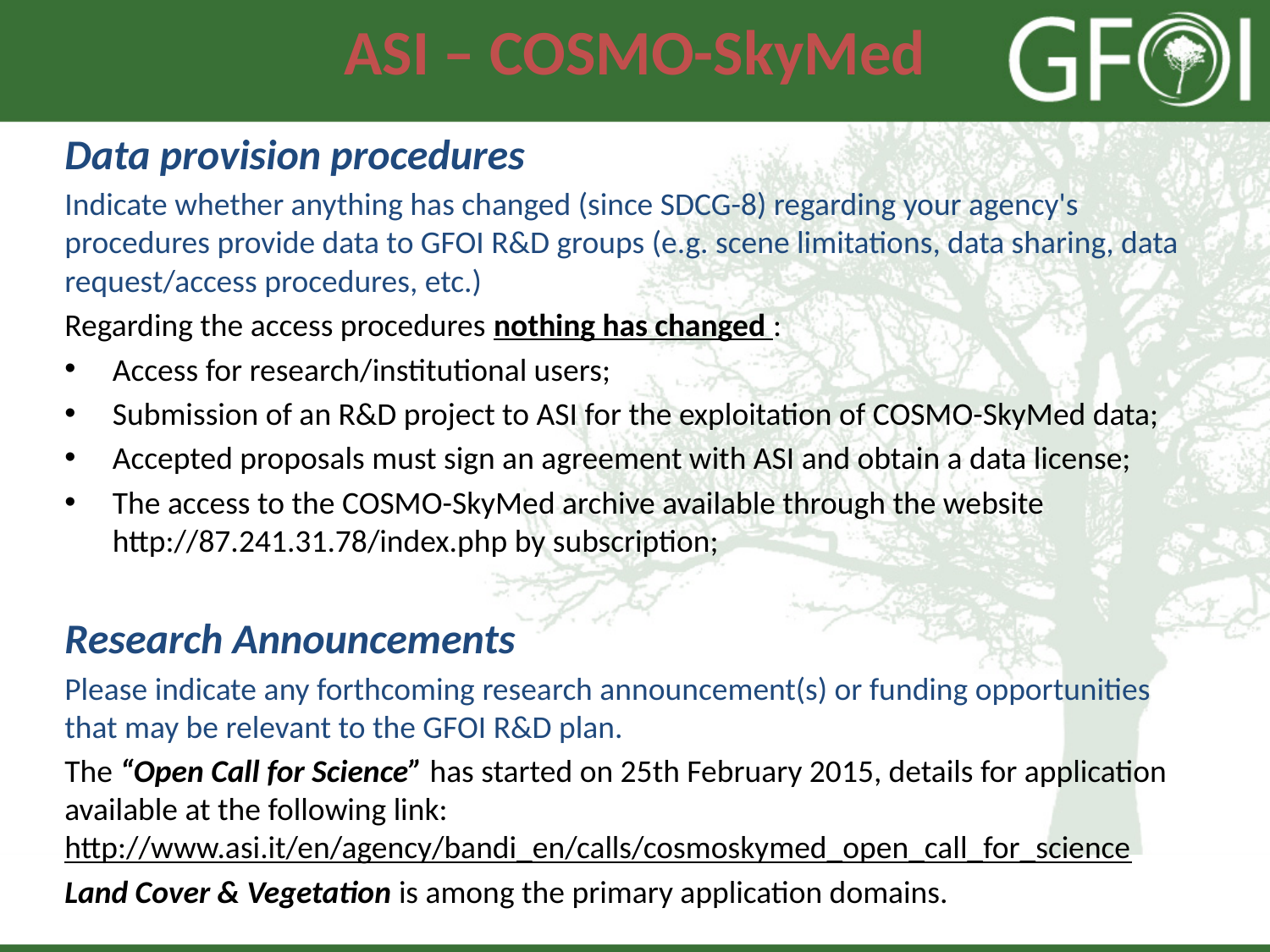

# ASI – COSMO-SkyMed
Data provision procedures
Indicate whether anything has changed (since SDCG-8) regarding your agency's procedures provide data to GFOI R&D groups (e.g. scene limitations, data sharing, data request/access procedures, etc.)
Regarding the access procedures nothing has changed :
Access for research/institutional users;
Submission of an R&D project to ASI for the exploitation of COSMO-SkyMed data;
Accepted proposals must sign an agreement with ASI and obtain a data license;
The access to the COSMO-SkyMed archive available through the website http://87.241.31.78/index.php by subscription;

Research Announcements
Please indicate any forthcoming research announcement(s) or funding opportunities that may be relevant to the GFOI R&D plan.
The “Open Call for Science” has started on 25th February 2015, details for application available at the following link: http://www.asi.it/en/agency/bandi_en/calls/cosmoskymed_open_call_for_science
Land Cover & Vegetation is among the primary application domains.